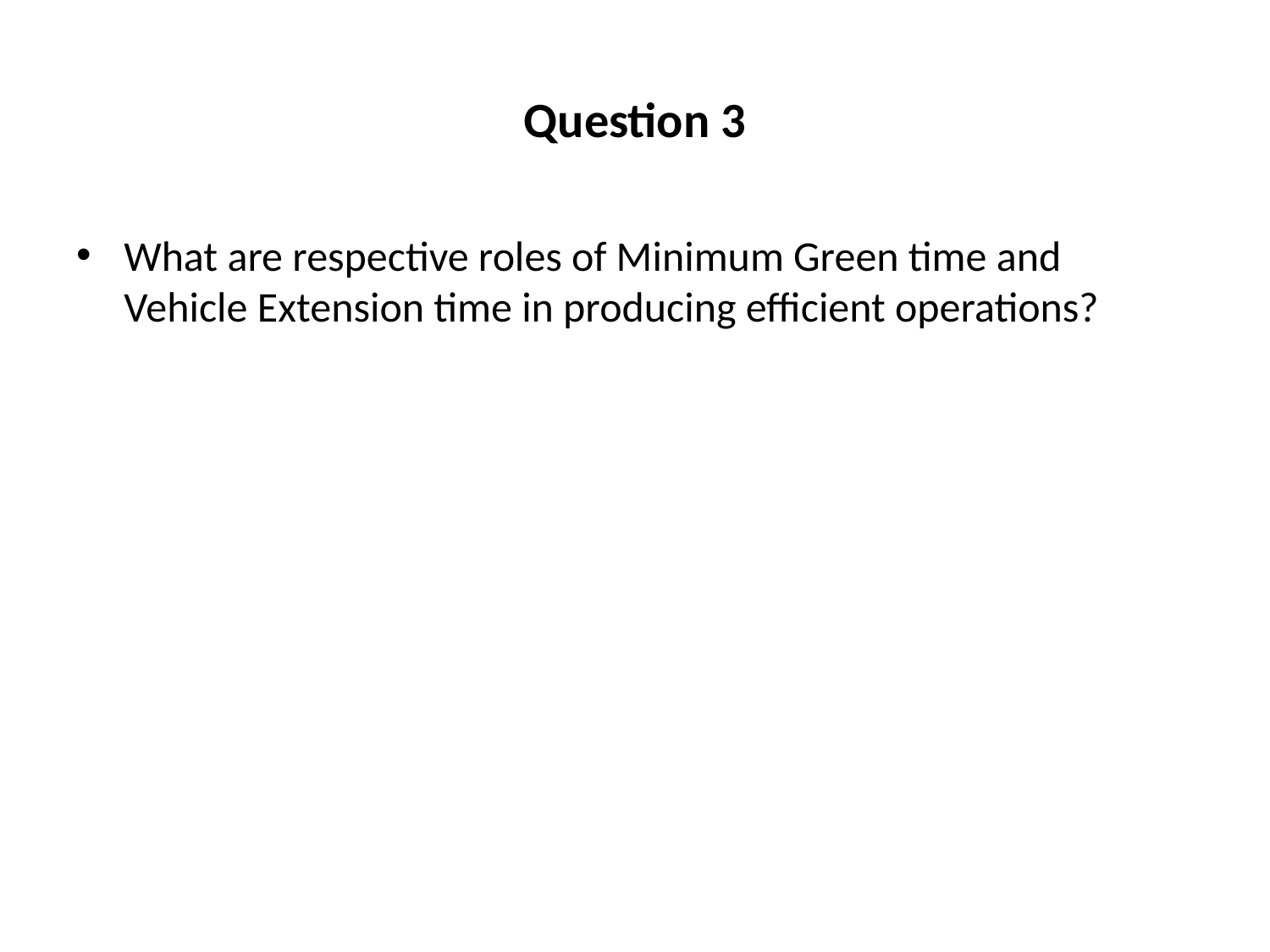

# Question 3
What are respective roles of Minimum Green time and Vehicle Extension time in producing efficient operations?

10